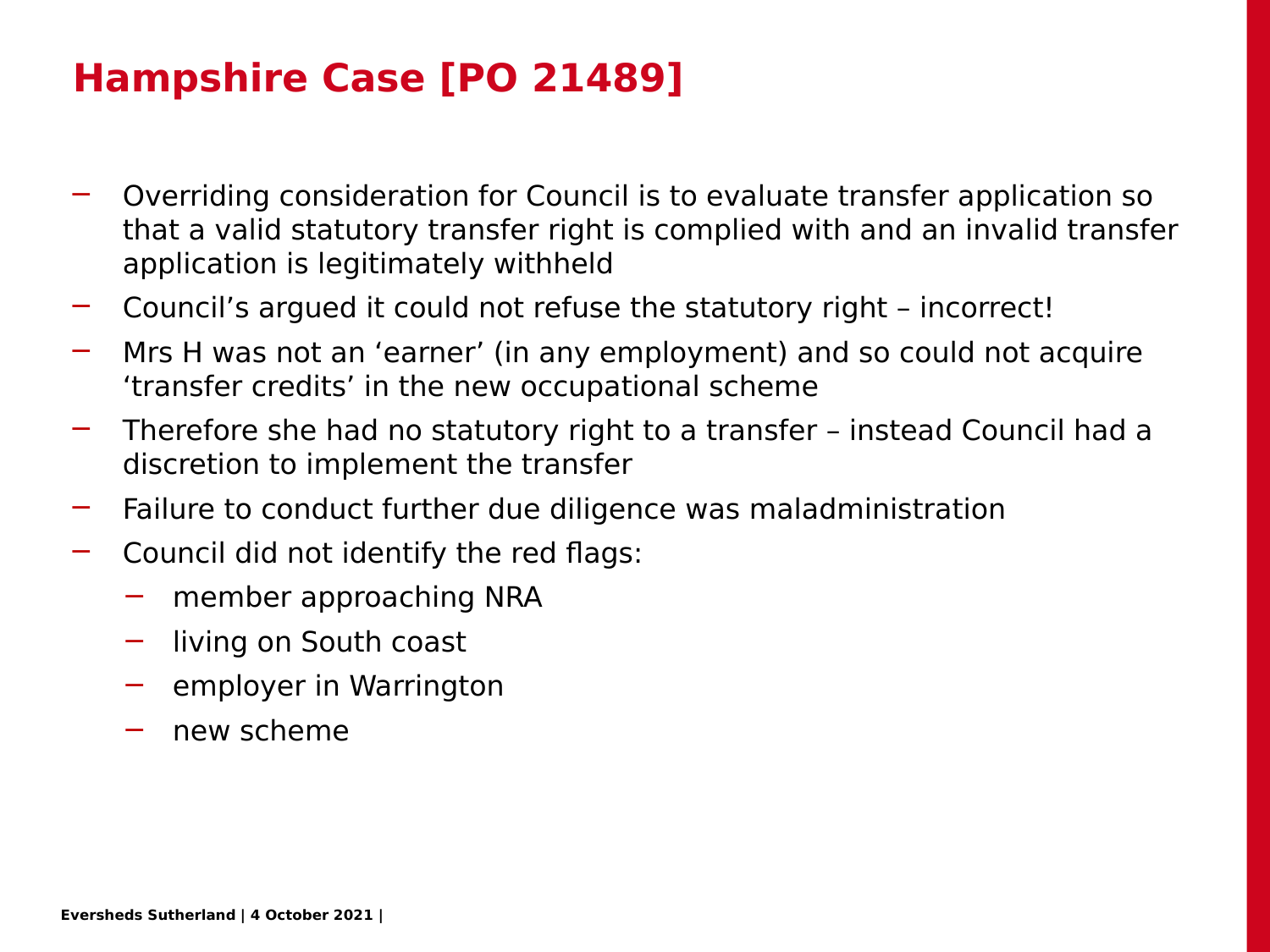

# Hampshire Case [PO 21489]
Overriding consideration for Council is to evaluate transfer application so that a valid statutory transfer right is complied with and an invalid transfer application is legitimately withheld
Council’s argued it could not refuse the statutory right – incorrect!
Mrs H was not an ‘earner’ (in any employment) and so could not acquire ‘transfer credits’ in the new occupational scheme
Therefore she had no statutory right to a transfer – instead Council had a discretion to implement the transfer
Failure to conduct further due diligence was maladministration
Council did not identify the red flags:
member approaching NRA
living on South coast
employer in Warrington
new scheme